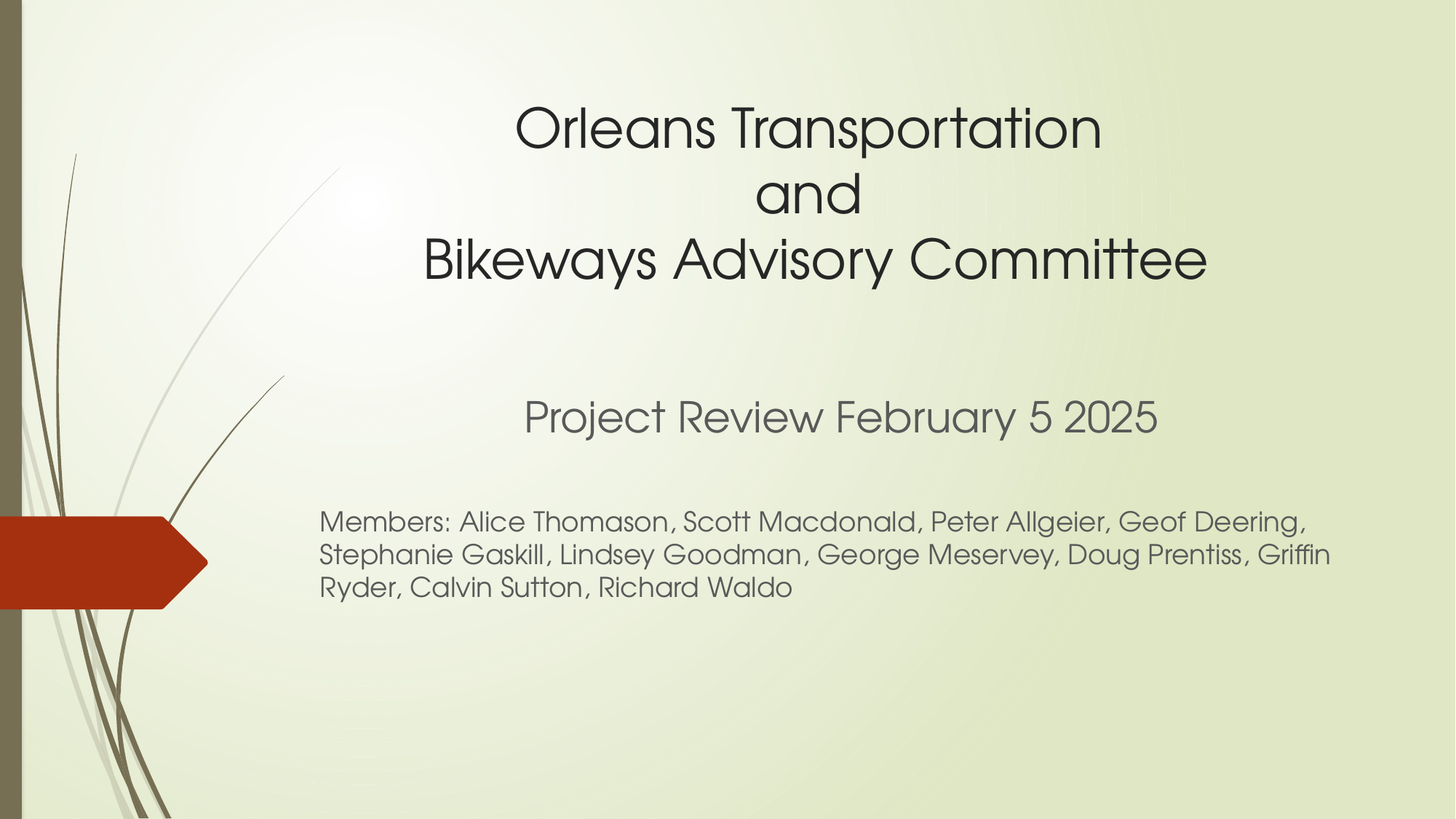

# Orleans Transportation and Bikeways Advisory Committee

Project Review February 5 2025

Members: Alice Thomason, Scott Macdonald, Peter Allgeier, Geof Deering,  Stephanie Gaskill, Lindsey Goodman, George Meservey, Doug Prentiss, Griffin Ryder, Calvin Sutton, Richard Waldo